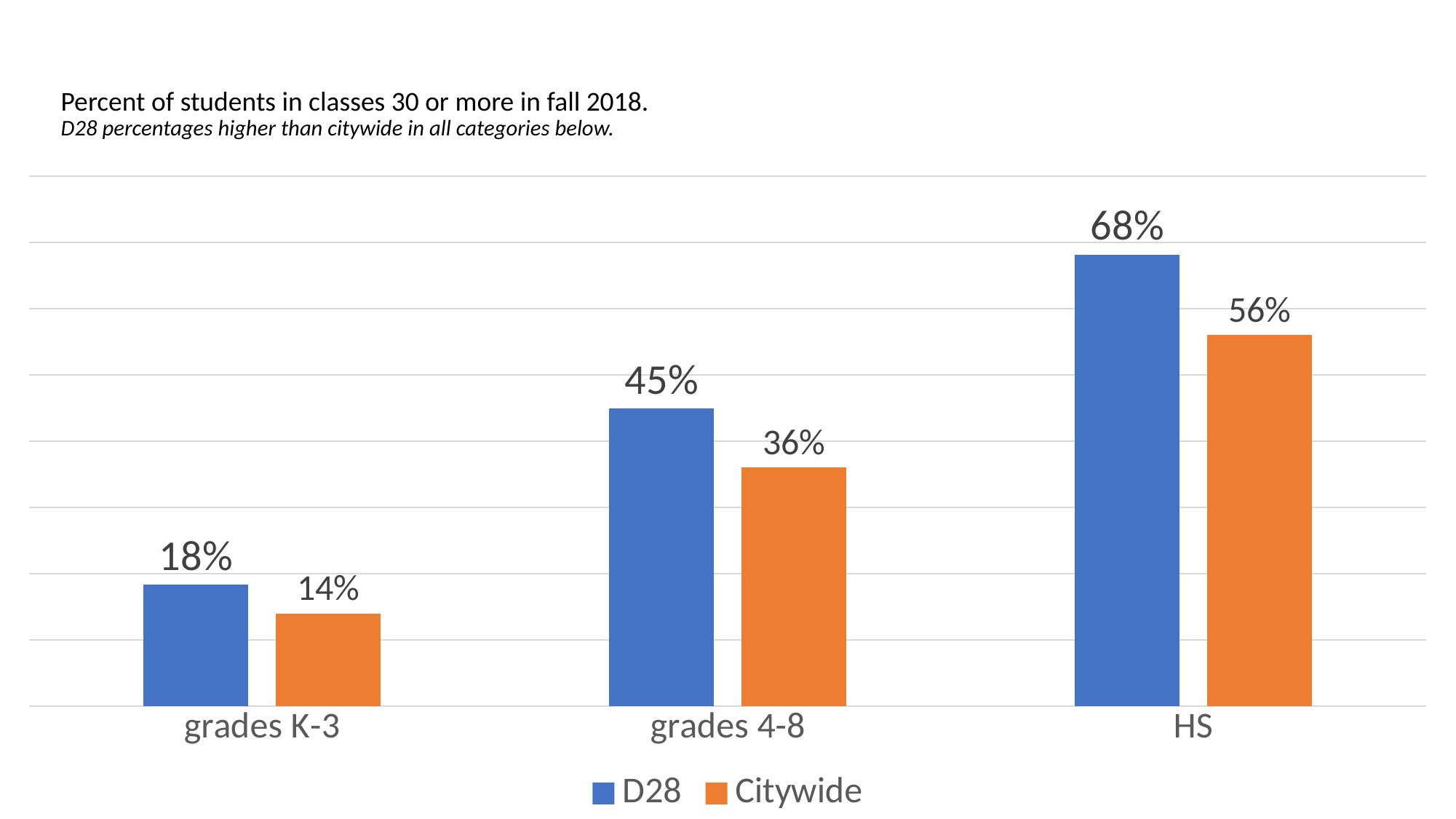

# Percent of students in classes 30 or more in fall 2018. D28 percentages higher than citywide in all categories below.

### Chart

| Category | D28 | Citywide |
|---|---|---|
| grades K-3 | 0.18335562774699024 | 0.14 |
| grades 4-8 | 0.4497098646034816 | 0.36 |
| HS | 0.6818858265372939 | 0.56 |